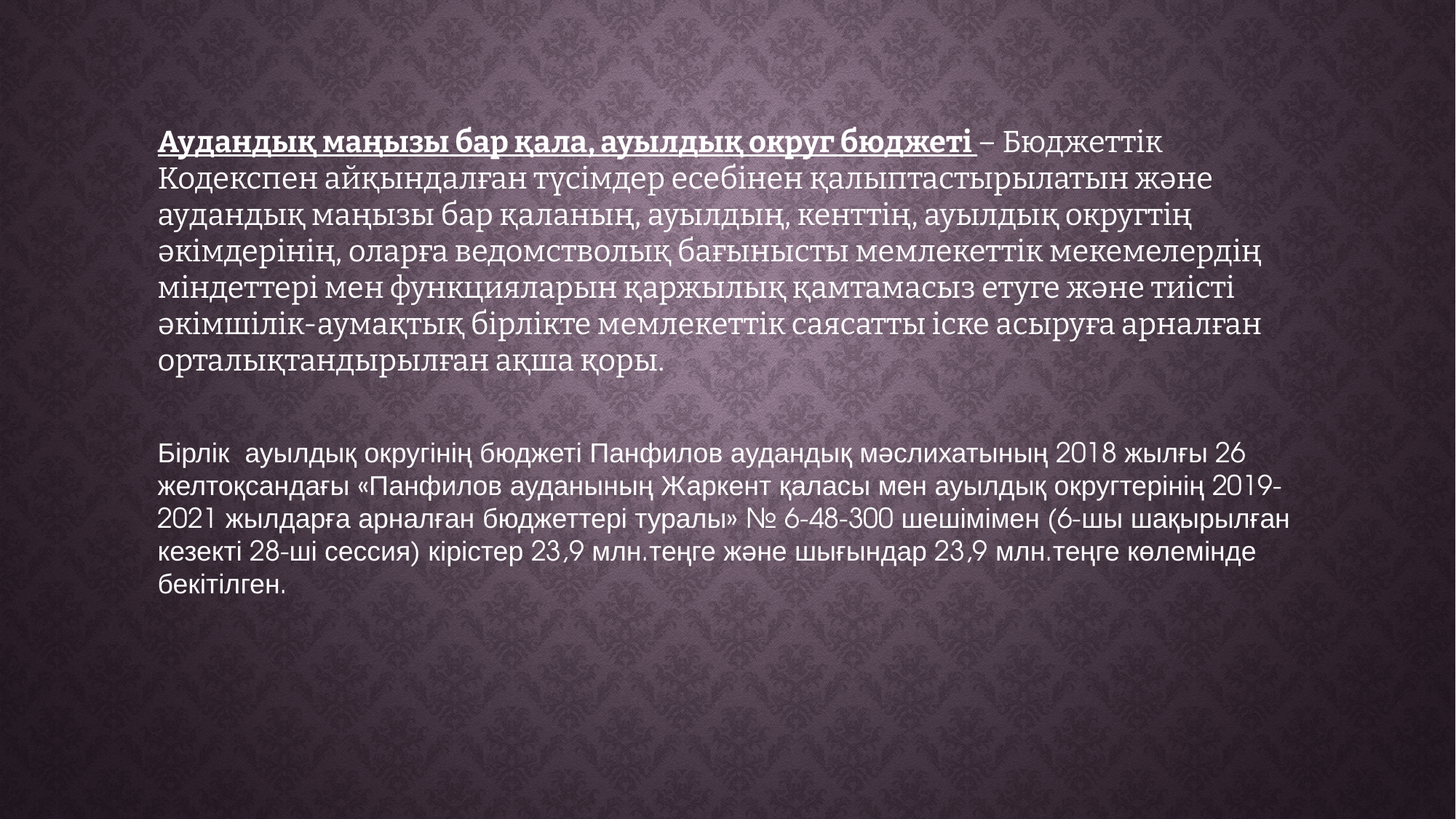

# Аудандық маңызы бар қала, ауылдық округ бюджеті – Бюджеттік Кодекспен айқындалған түсімдер есебінен қалыптастырылатын және аудандық маңызы бар қаланың, ауылдың, кенттің, ауылдық округтің әкімдерінің, оларға ведомстволық бағынысты мемлекеттік мекемелердің міндеттері мен функцияларын қаржылық қамтамасыз етуге және тиісті әкімшілік-аумақтық бірлікте мемлекеттік саясатты іске асыруға арналған орталықтандырылған ақша қоры.
Бірлік  ауылдық округінің бюджеті Панфилов аудандық мәслихатының 2018 жылғы 26 желтоқсандағы «Панфилов ауданының Жаркент қаласы мен ауылдық округтерінің 2019-2021 жылдарға арналған бюджеттері туралы» № 6-48-300 шешімімен (6-шы шақырылған кезекті 28-ші сессия) кірістер 23,9 млн.теңге және шығындар 23,9 млн.теңге көлемінде бекітілген.